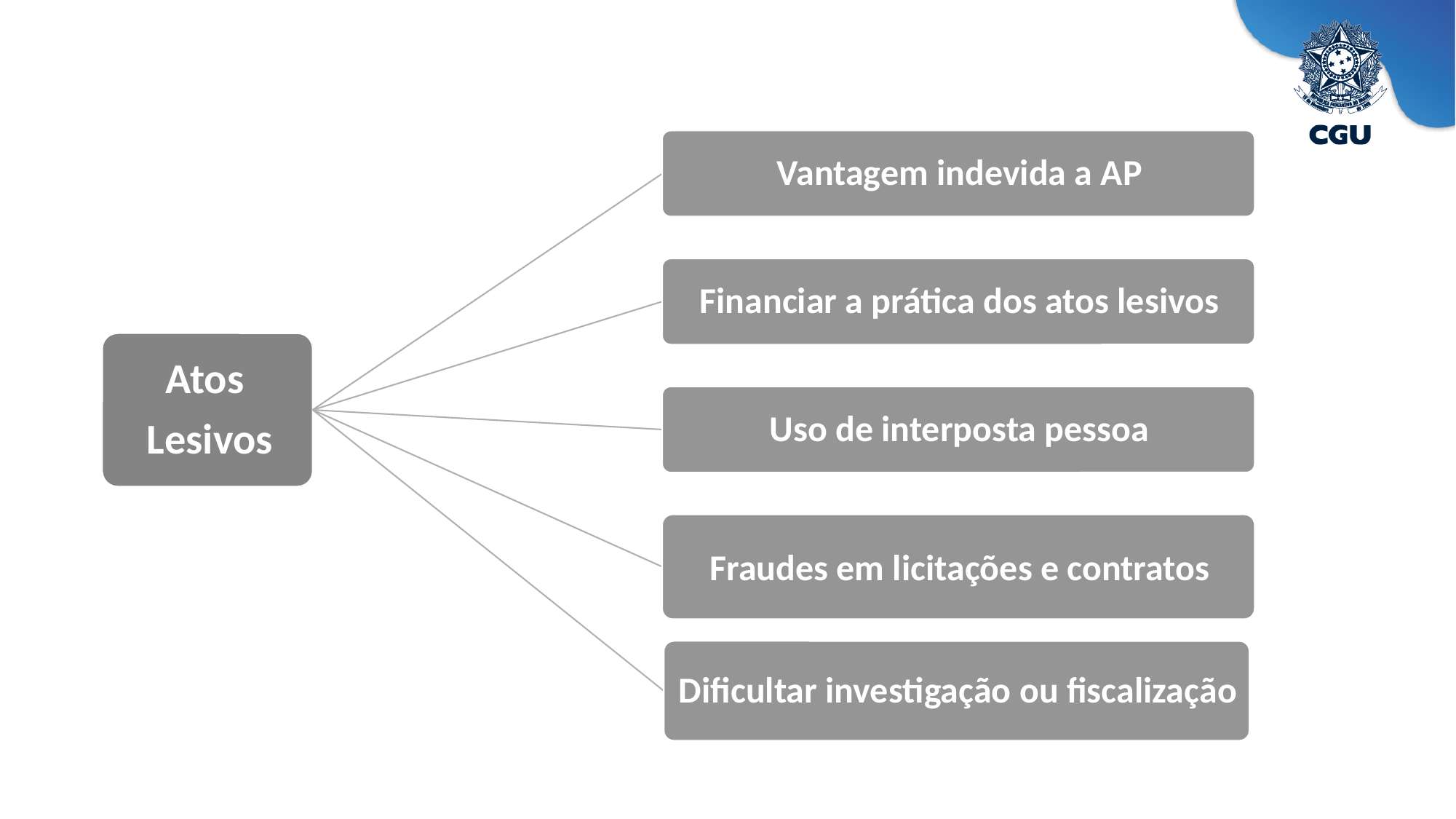

Atos
Lesivos

Vantagem indevida a AP

Financiar a prática dos atos lesivos

Uso de interposta pessoa

Fraudes em licitações e contratos

Dificultar investigação ou fiscalização